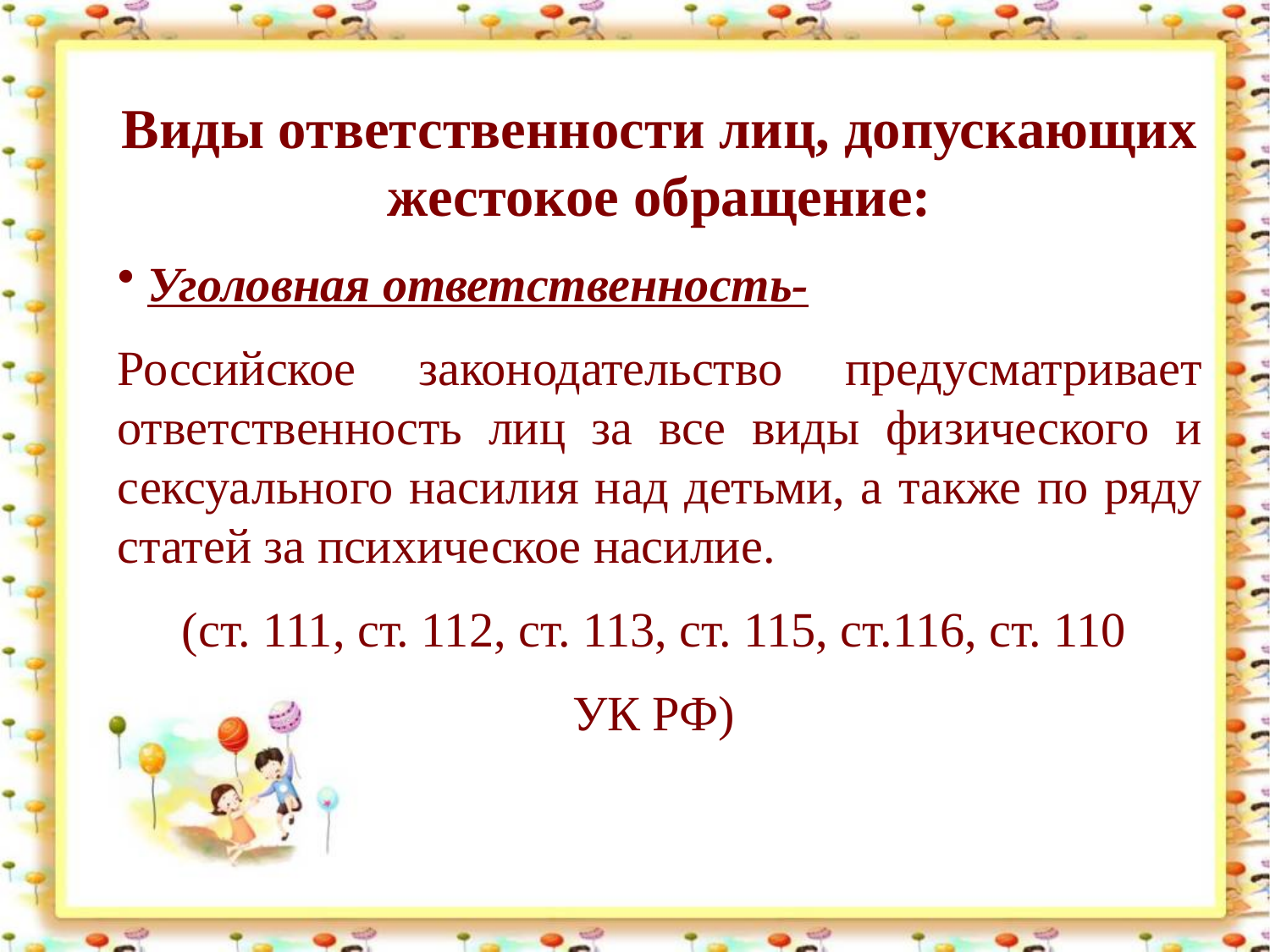

Виды ответственности лиц, допускающих жестокое обращение:
Уголовная ответственность-
Российское законодательство предусматривает ответственность лиц за все виды физического и сексуального насилия над детьми, а также по ряду статей за психическое насилие.
(ст. 111, ст. 112, ст. 113, ст. 115, ст.116, ст. 110
УК РФ)